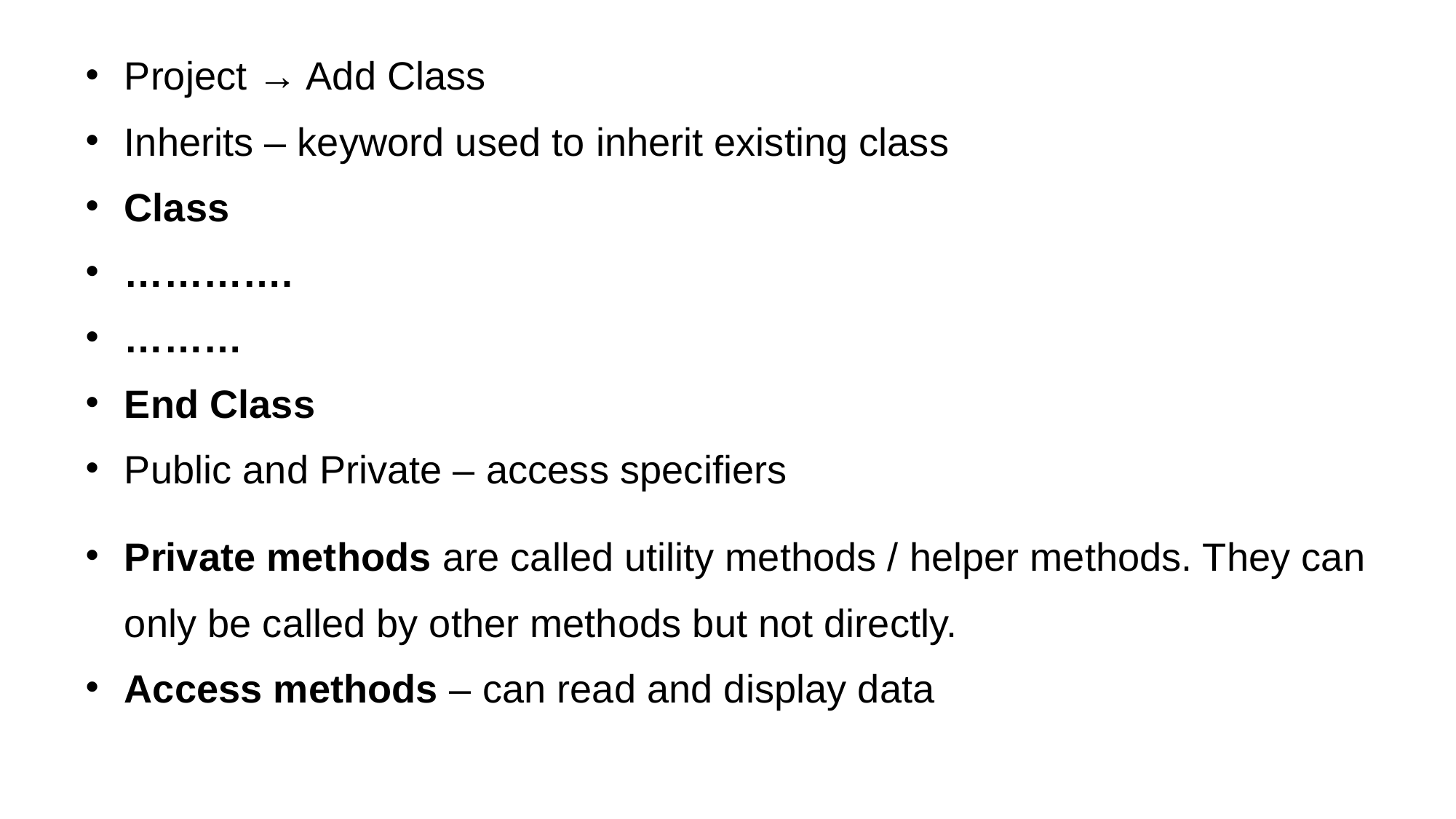

Project → Add Class
Inherits – keyword used to inherit existing class
Class
………….
………
End Class
Public and Private – access specifiers
Private methods are called utility methods / helper methods. They can only be called by other methods but not directly.
Access methods – can read and display data